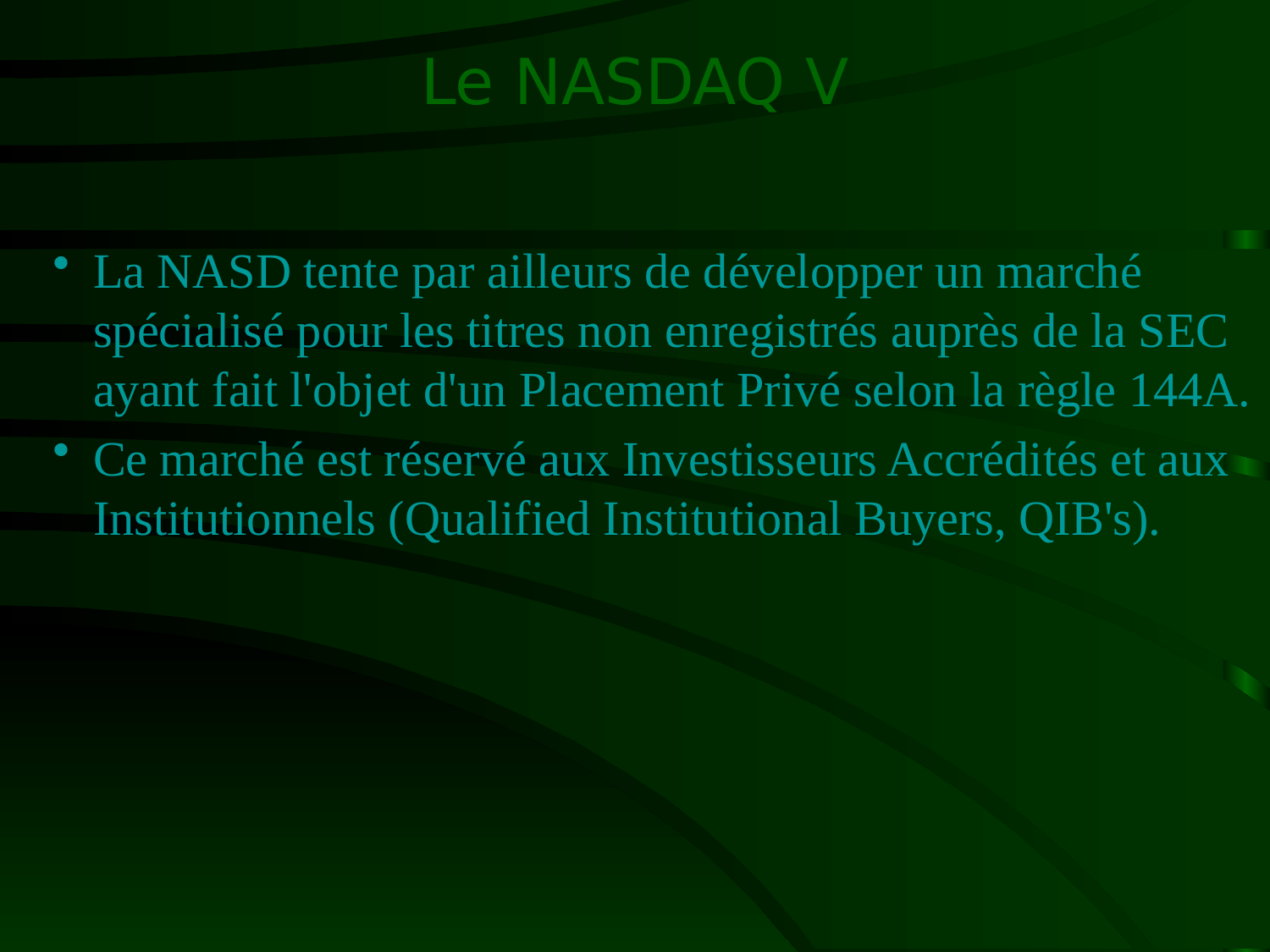

# Le NASDAQ V
La NASD tente par ailleurs de développer un marché spécialisé pour les titres non enregistrés auprès de la SEC ayant fait l'objet d'un Placement Privé selon la règle 144A.
Ce marché est réservé aux Investisseurs Accrédités et aux Institutionnels (Qualified Institutional Buyers, QIB's).